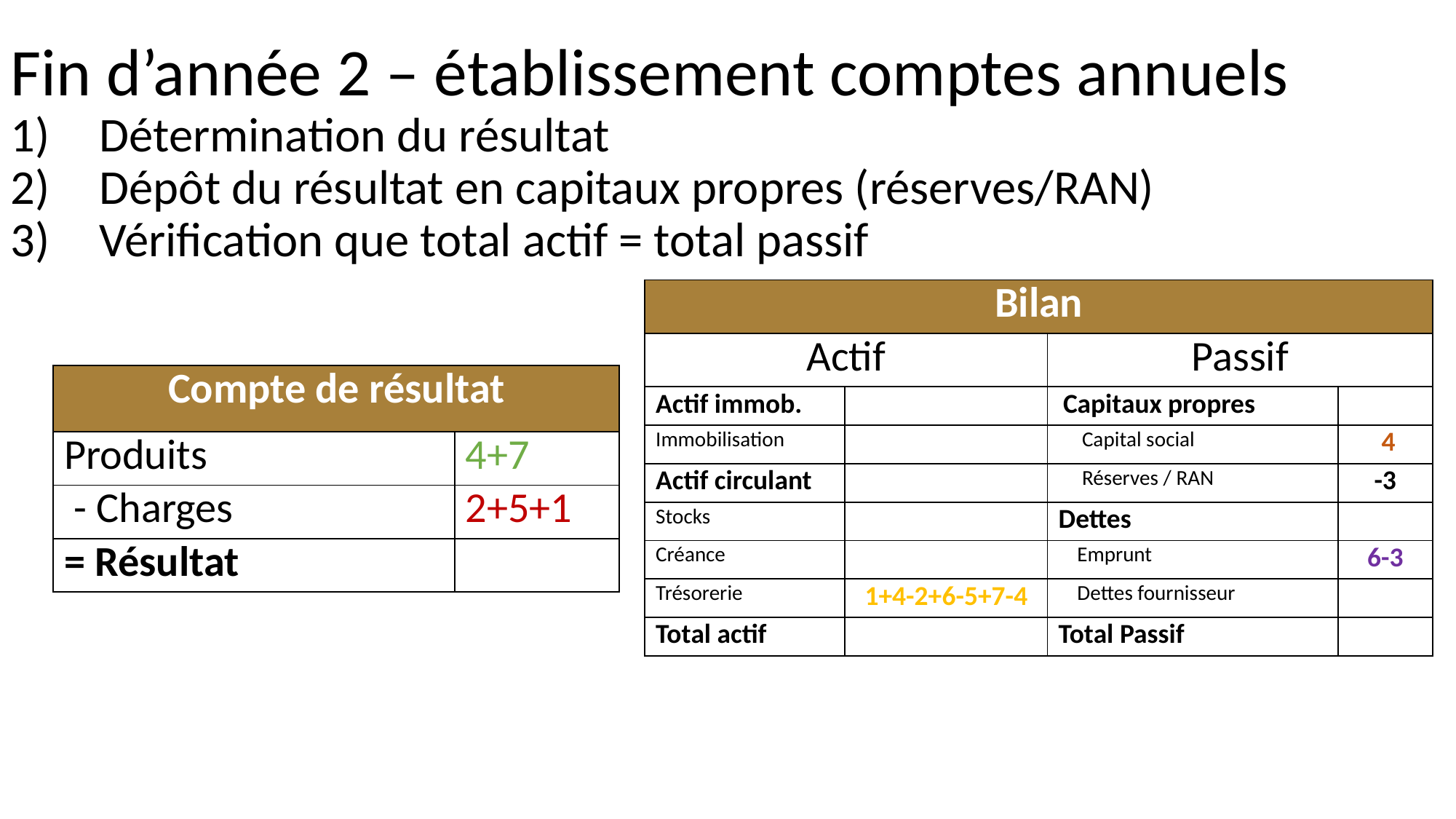

Fin d’année 2 – établissement comptes annuels
Détermination du résultat
Dépôt du résultat en capitaux propres (réserves/RAN)
Vérification que total actif = total passif

| Bilan |  |  |  |
| --- | --- | --- | --- |
| Actif |  | Passif |  |
| Actif immob. |  | Capitaux propres |  |
| Immobilisation |  | Capital social | 4 |
| Actif circulant |  | Réserves / RAN | -3 |
| Stocks |  | Dettes |  |
| Créance |  | Emprunt | 6-3 |
| Trésorerie | 1+4-2+6-5+7-4 | Dettes fournisseur |  |
| Total actif |  | Total Passif |  |
| Compte de résultat |  |
| --- | --- |
| Produits | 4+7 |
| - Charges | 2+5+1 |
| = Résultat |  |